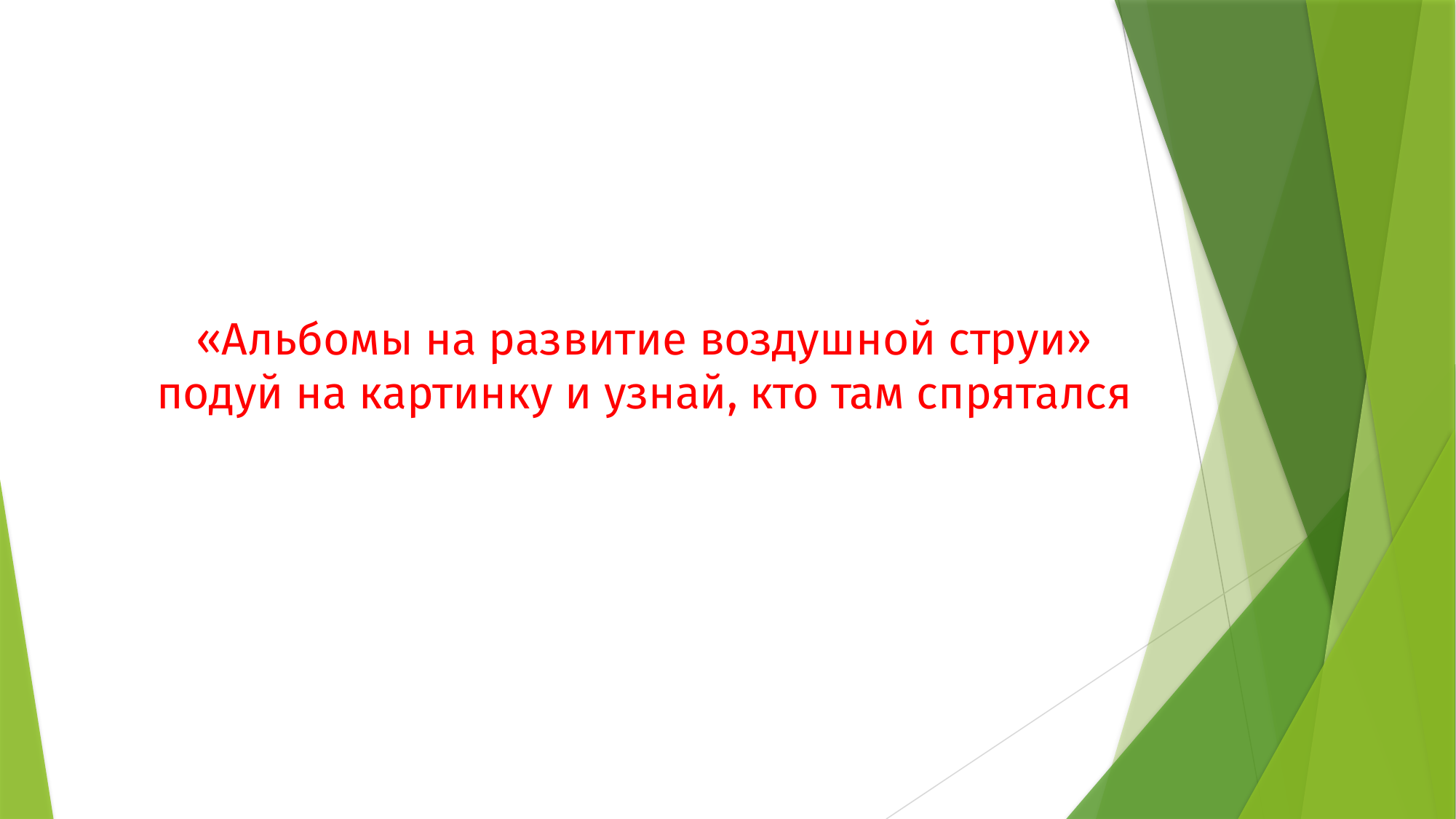

# «Альбомы на развитие воздушной струи» подуй на картинку и узнай, кто там спрятался